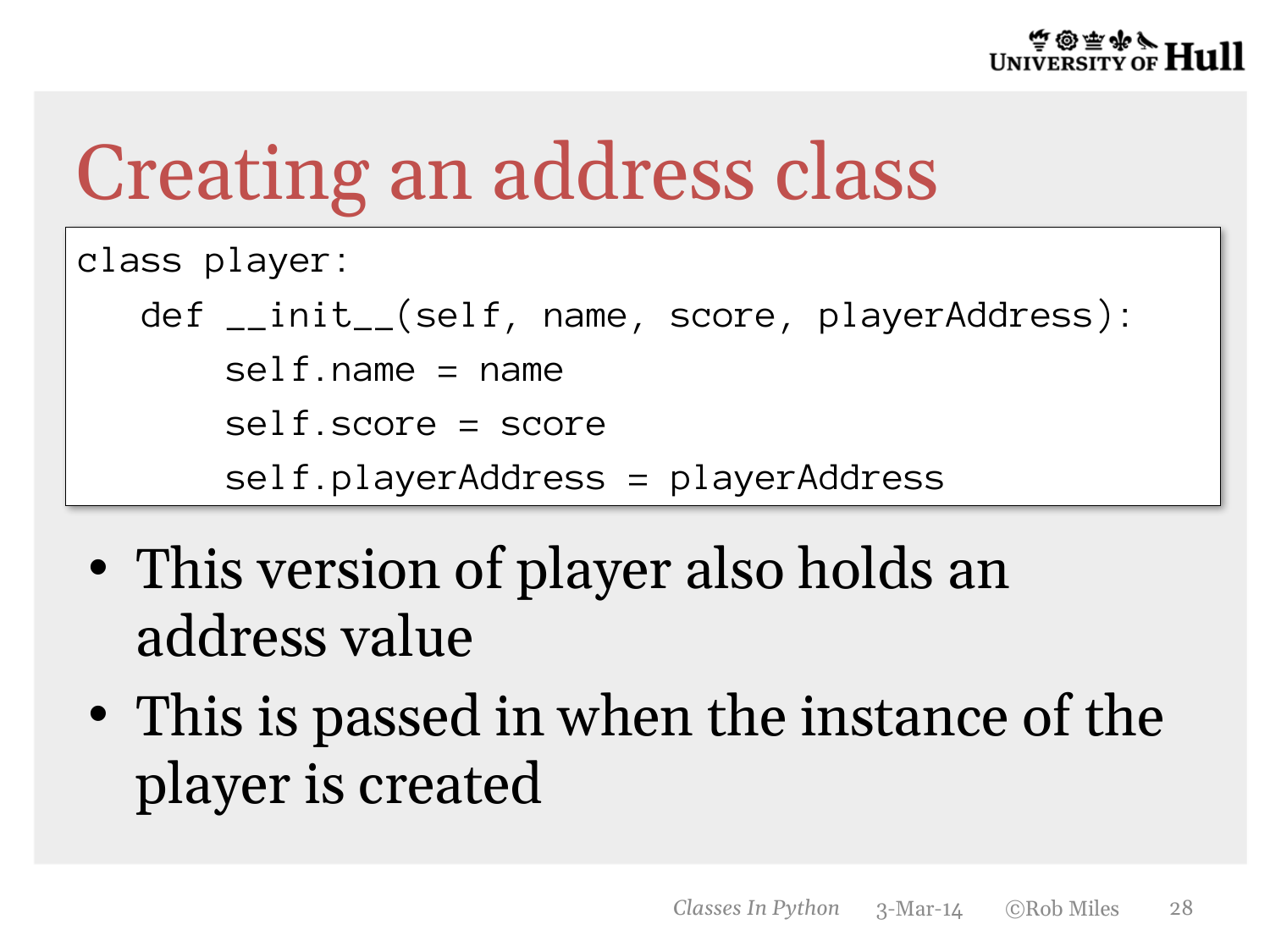

# Creating an address class
class player:
   def __init__(self, name, score, playerAddress):
       self.name = name
       self.score = score
       self.playerAddress = playerAddress
This version of player also holds an address value
This is passed in when the instance of the player is created
Classes In Python
3-Mar-14
28